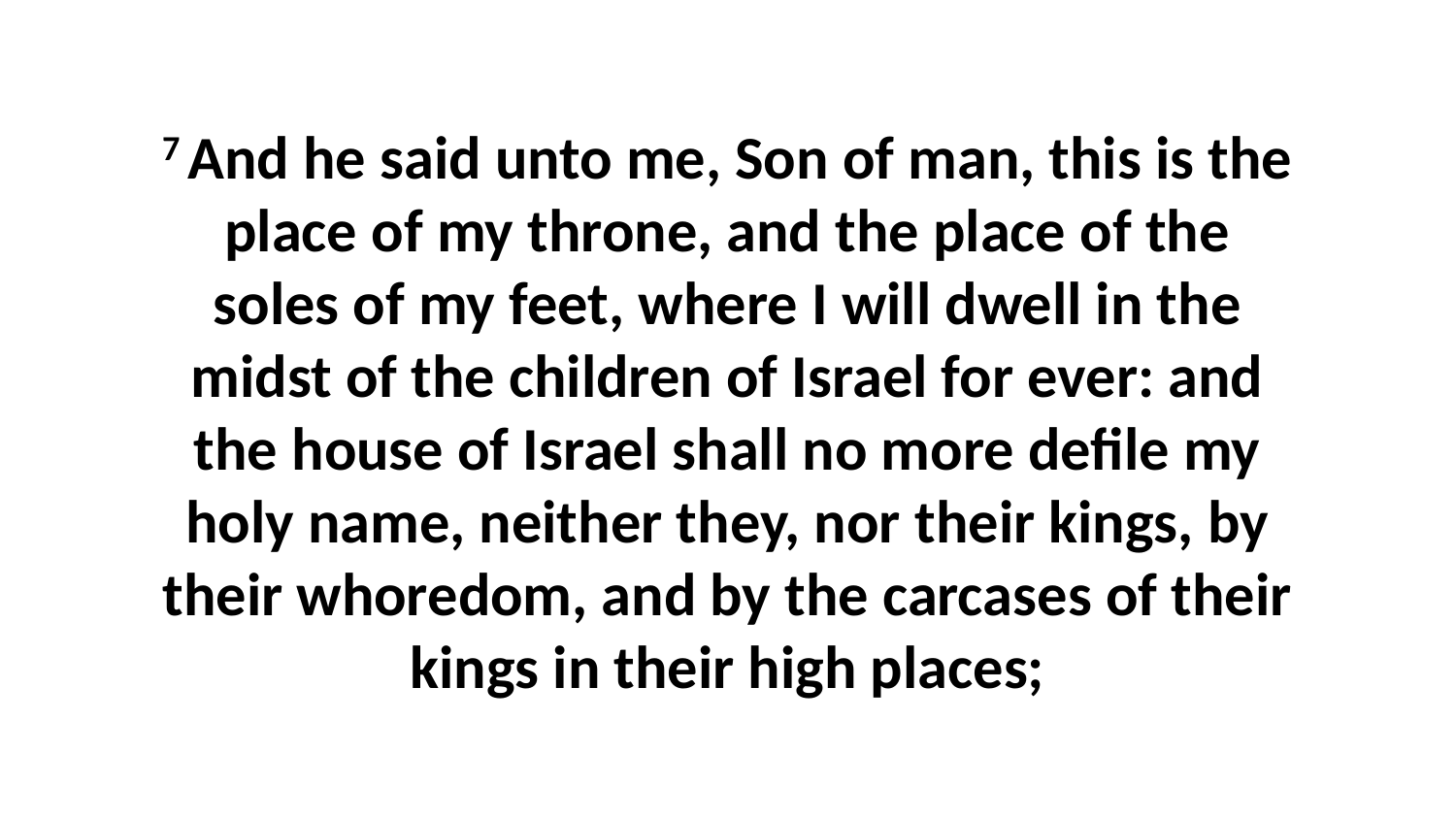

7 And he said unto me, Son of man, this is the place of my throne, and the place of the soles of my feet, where I will dwell in the midst of the children of Israel for ever: and the house of Israel shall no more defile my holy name, neither they, nor their kings, by their whoredom, and by the carcases of their kings in their high places;